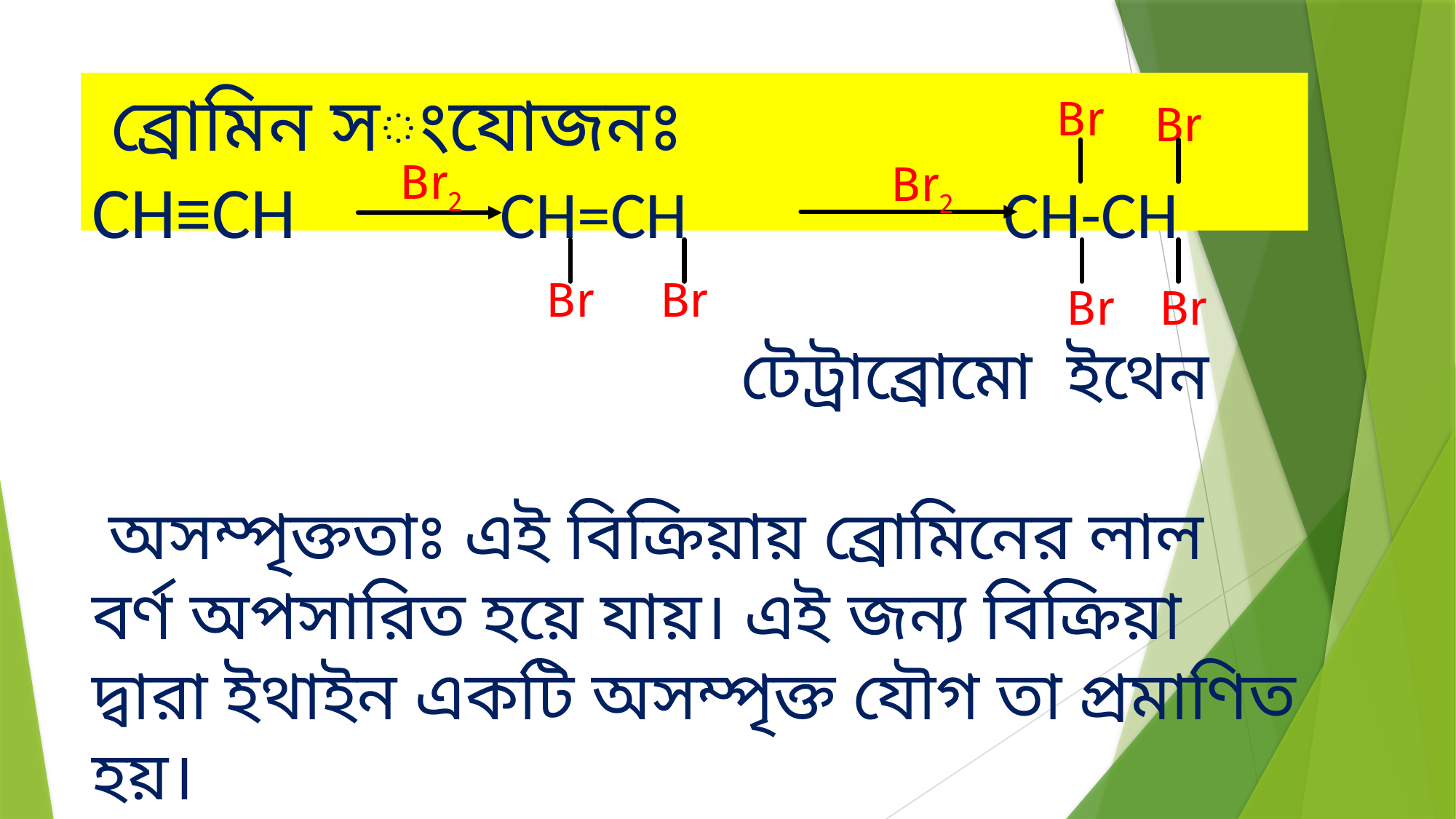

# ব্রোমিন সংযোজনঃ CH≡CH           CH=CH                     CH-CH টেট্রাব্রোমো  ইথেন অসম্পৃক্ততাঃ এই বিক্রিয়ায় ব্রোমিনের লাল বর্ণ অপসারিত হয়ে যায়। এই জন্য বিক্রিয়া দ্বারা ইথাইন একটি অসম্পৃক্ত যৌগ তা প্রমাণিত হয়।
Br
Br
Br2
Br2
Br
Br
Br
Br